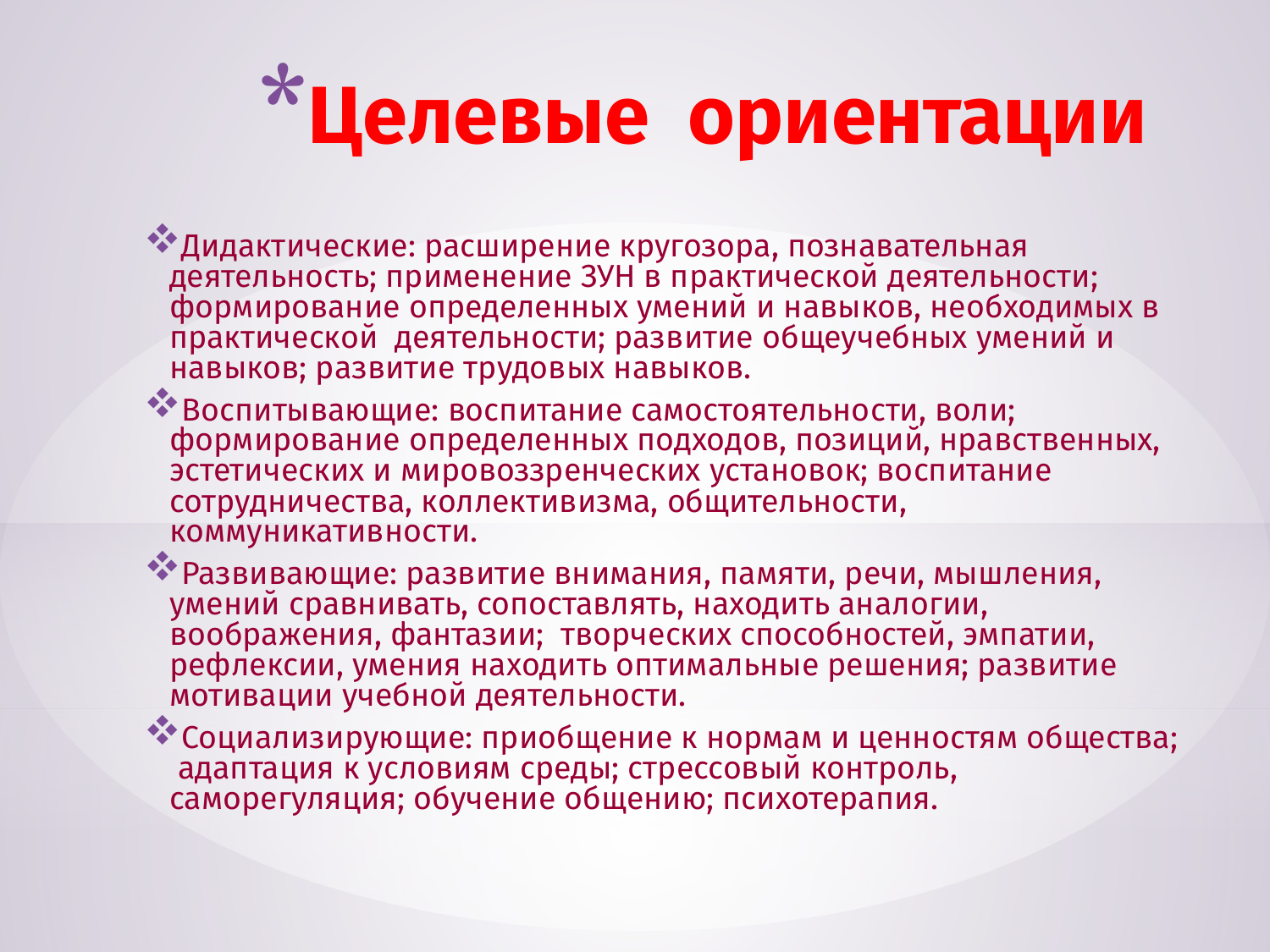

# Целевые  ориентации
Дидактические: расширение кругозора, познавательная деятельность; применение ЗУН в практической деятельности; формирование определенных умений и навыков, необходимых в практической  деятельности; развитие общеучебных умений и навыков; развитие трудовых навыков.
Воспитывающие: воспитание самостоятельности, воли; формирование определенных подходов, позиций, нравственных, эстетических и мировоззренческих установок; воспитание сотрудничества, коллективизма, общительности, коммуникативности.
Развивающие: развитие внимания, памяти, речи, мышления, умений сравнивать, сопоставлять, находить аналогии, воображения, фантазии;  творческих способностей, эмпатии, рефлексии, умения находить оптимальные решения; развитие мотивации учебной деятельности.
Социализирующие: приобщение к нормам и ценностям общества;  адаптация к условиям среды; стрессовый контроль, саморегуляция; обучение общению; психотерапия.